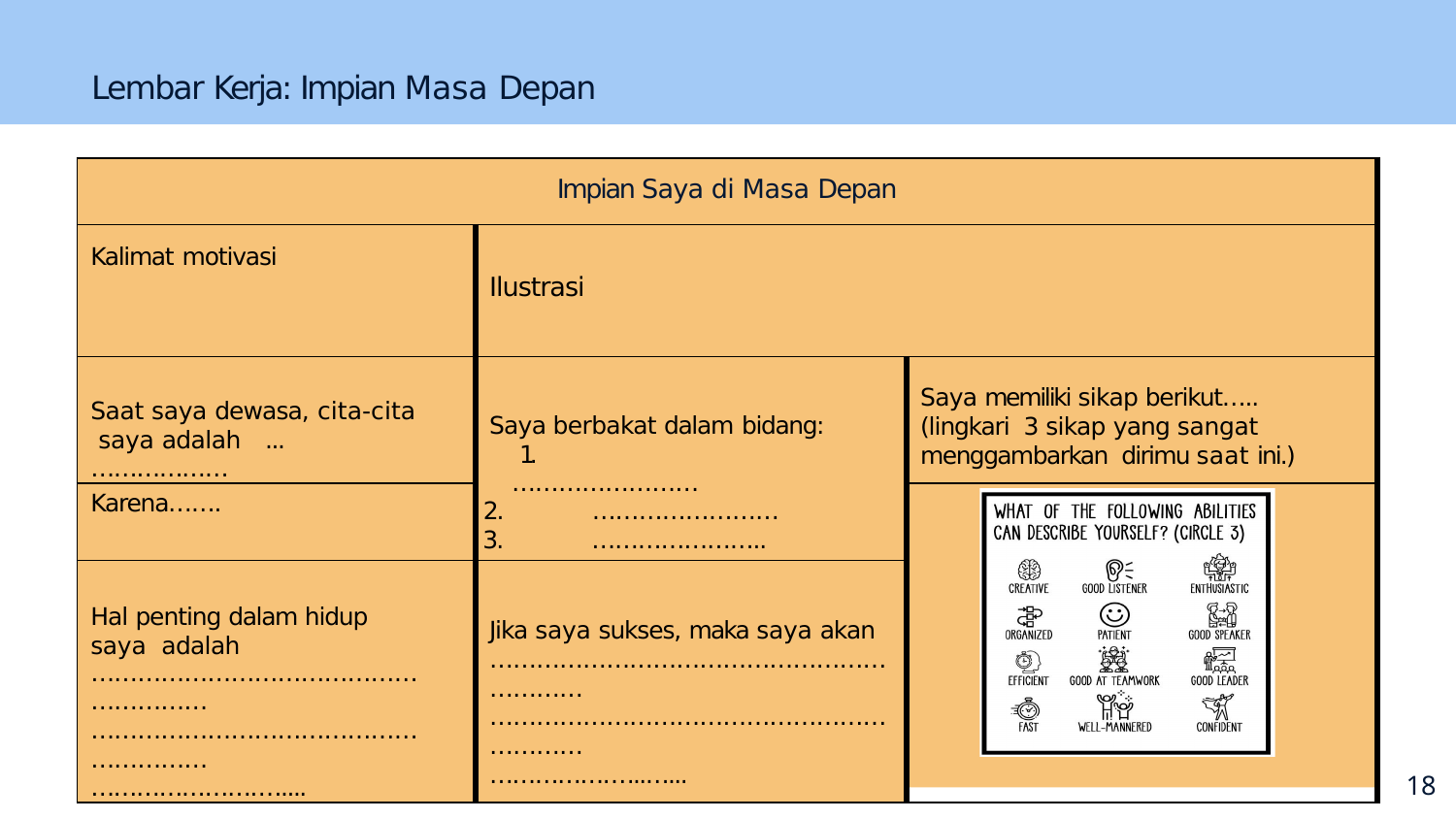

Lembar Kerja: Impian Masa Depan
| Impian Saya di Masa Depan |  |  |
| --- | --- | --- |
| Kalimat motivasi | Ilustrasi |  |
| Saat saya dewasa, cita-cita saya adalah ...……………… | Saya berbakat dalam bidang: 1. …………………… 2. …………………… 3. ………………….. | Saya memiliki sikap berikut….. (lingkari 3 sikap yang sangat menggambarkan dirimu saat ini.) |
| Karena……. |  |  |
| Hal penting dalam hidup saya adalah ………………………………………………… ………………………………………………… ……………………..... | Jika saya sukses, maka saya akan ……………………………………………………… ……………………………………………………… ………………...…... |  |

18